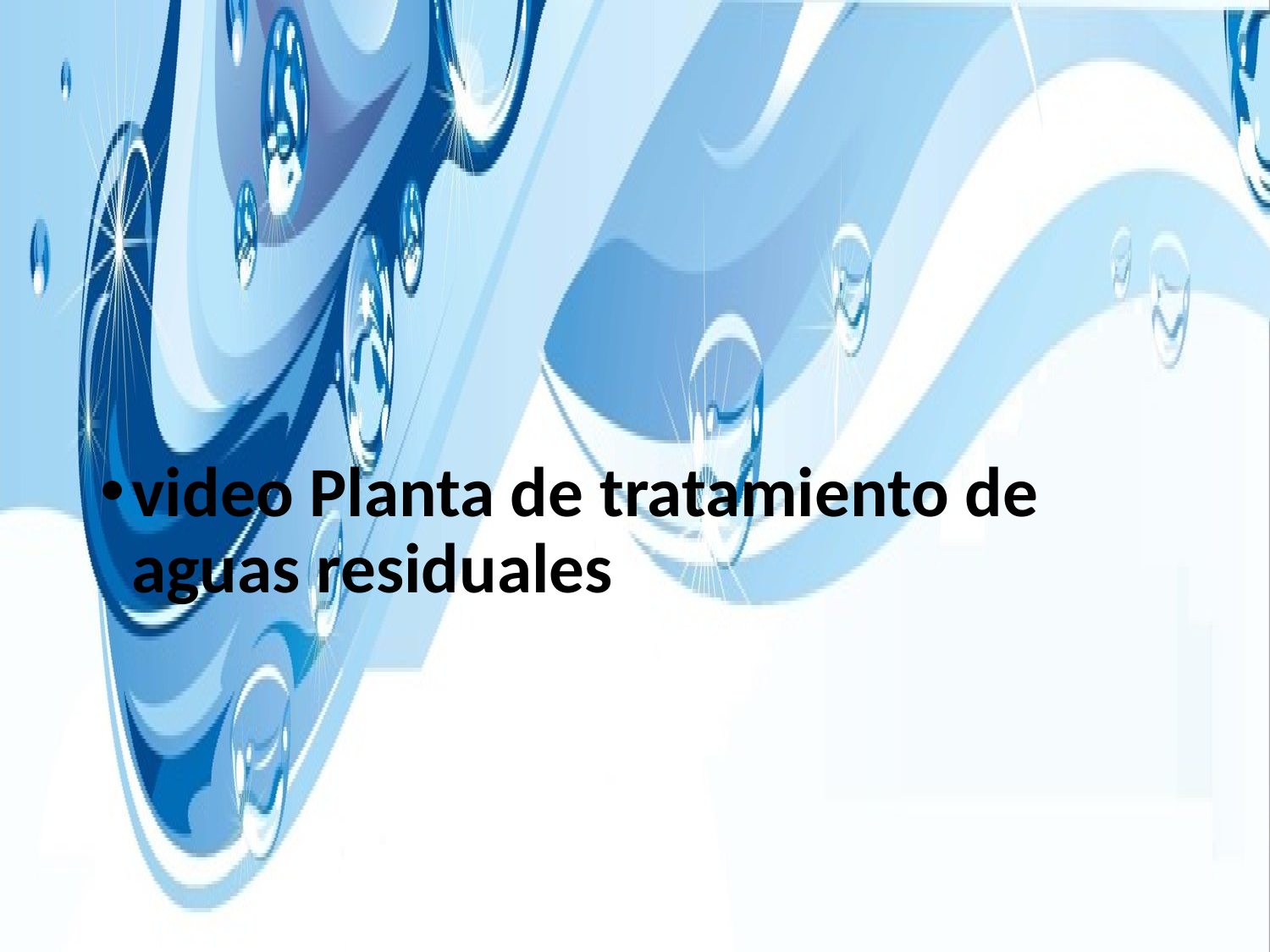

#

video Planta de tratamiento de aguas residuales